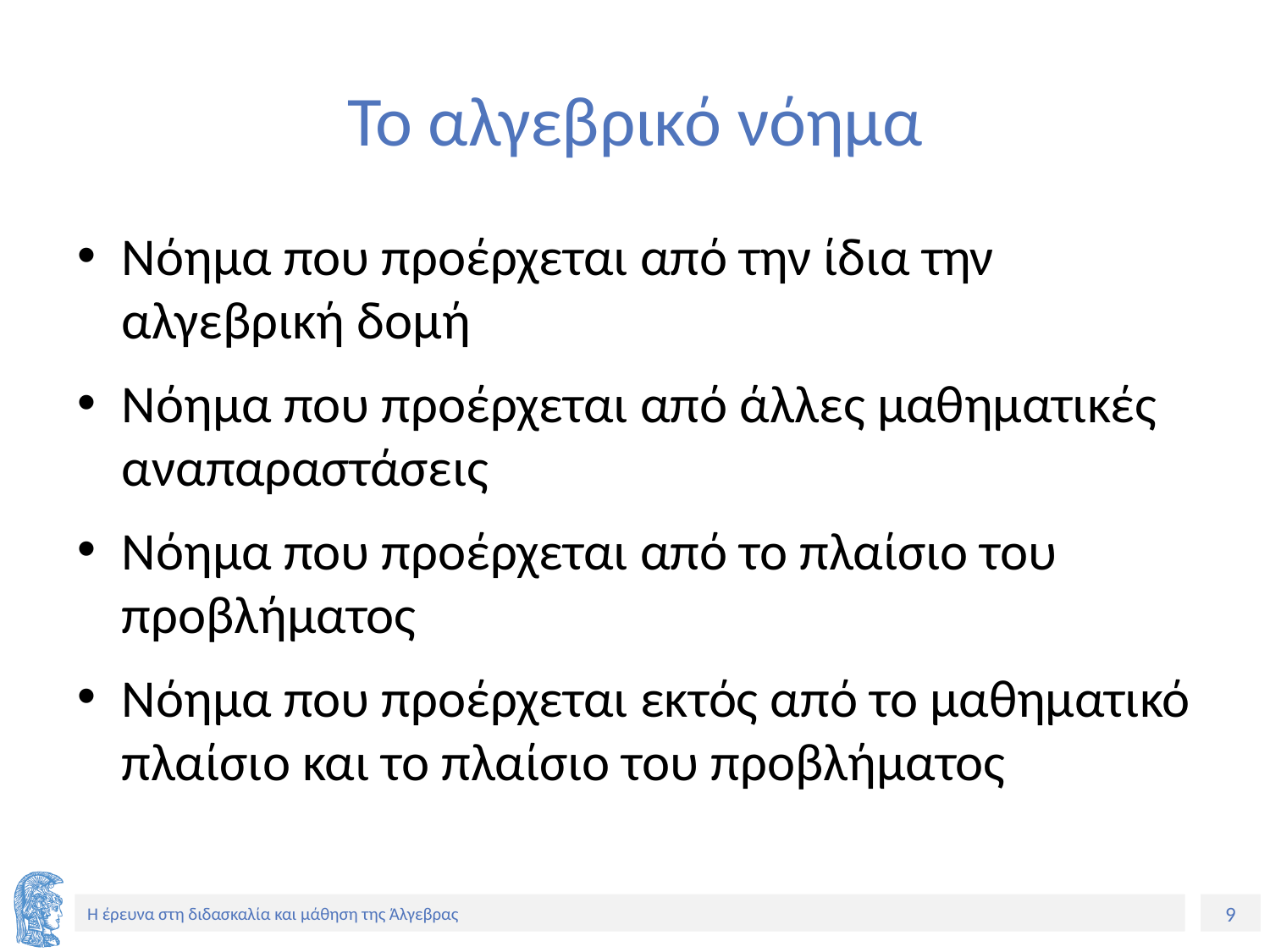

# Το αλγεβρικό νόημα
Νόημα που προέρχεται από την ίδια την αλγεβρική δομή
Νόημα που προέρχεται από άλλες μαθηματικές αναπαραστάσεις
Νόημα που προέρχεται από το πλαίσιο του προβλήματος
Νόημα που προέρχεται εκτός από το μαθηματικό πλαίσιο και το πλαίσιο του προβλήματος